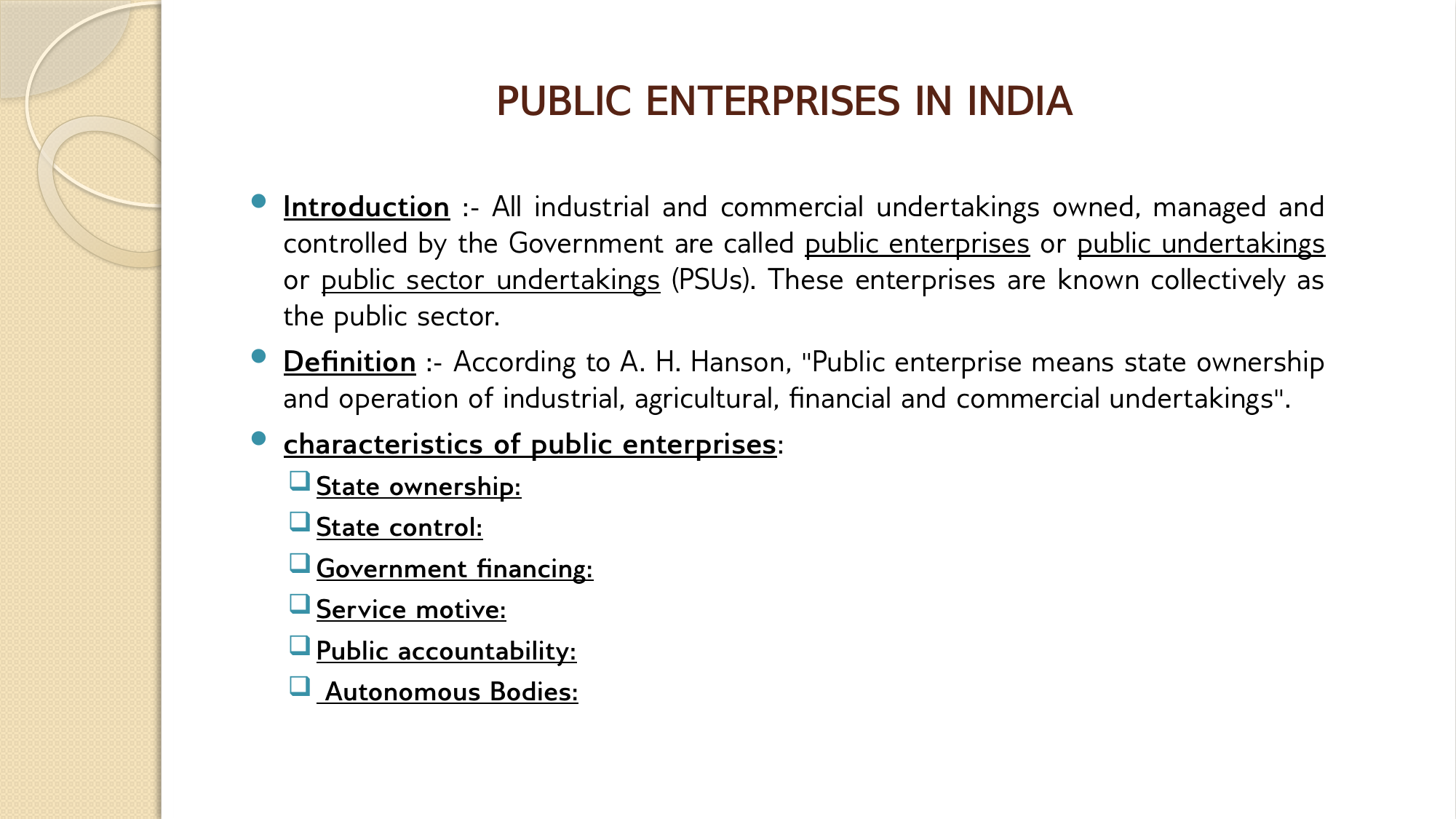

# PUBLIC ENTERPRISES IN INDIA
Introduction :- All industrial and commercial undertakings owned, managed and controlled by the Govern­ment are called public enterprises or public undertakings or public sector undertakings (PSUs). These enterprises are known collectively as the public sector.
Definition :- According to A. H. Hanson, "Public enterprise means state ownership and operation of industrial, agricultural, financial and commercial undertakings".
characteristics of public enterprises:
State ownership:
State control:
Government financing:
Service motive:
Public accountability:
 Autonomous Bodies: